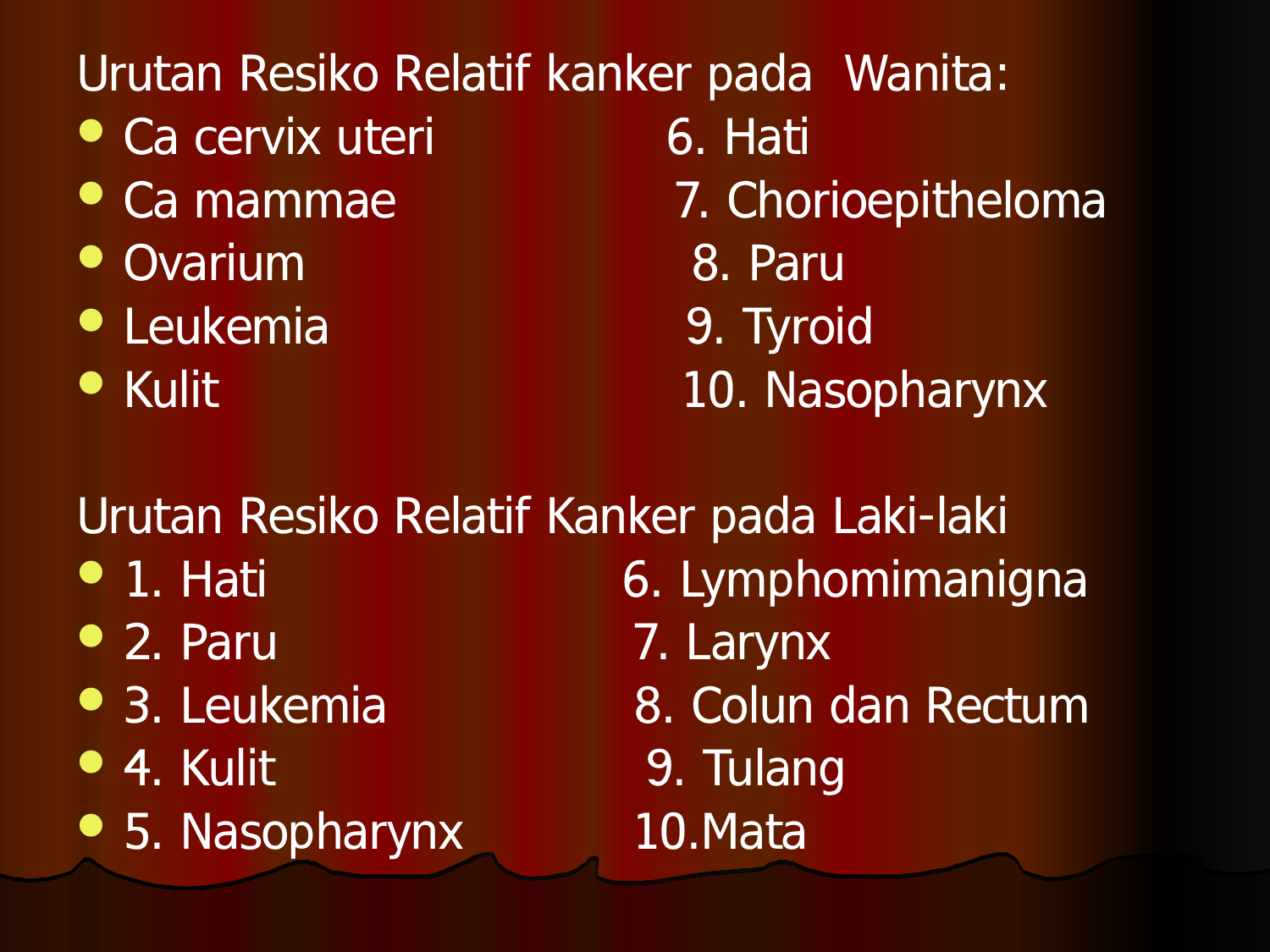

Urutan Resiko Relatif kanker pada  Wanita:
Ca cervix uteri               6. Hati
Ca mammae                  7. Chorioepitheloma
Ovarium                         8. Paru
Leukemia                       9. Tyroid
Kulit                              10. Nasopharynx

Urutan Resiko Relatif Kanker pada Laki-laki
1. Hati                       6. Lymphomimanigna
2. Paru                       7. Larynx
3. Leukemia                8. Colun dan Rectum
4. Kulit                        9. Tulang
5. Nasopharynx           10.Mata